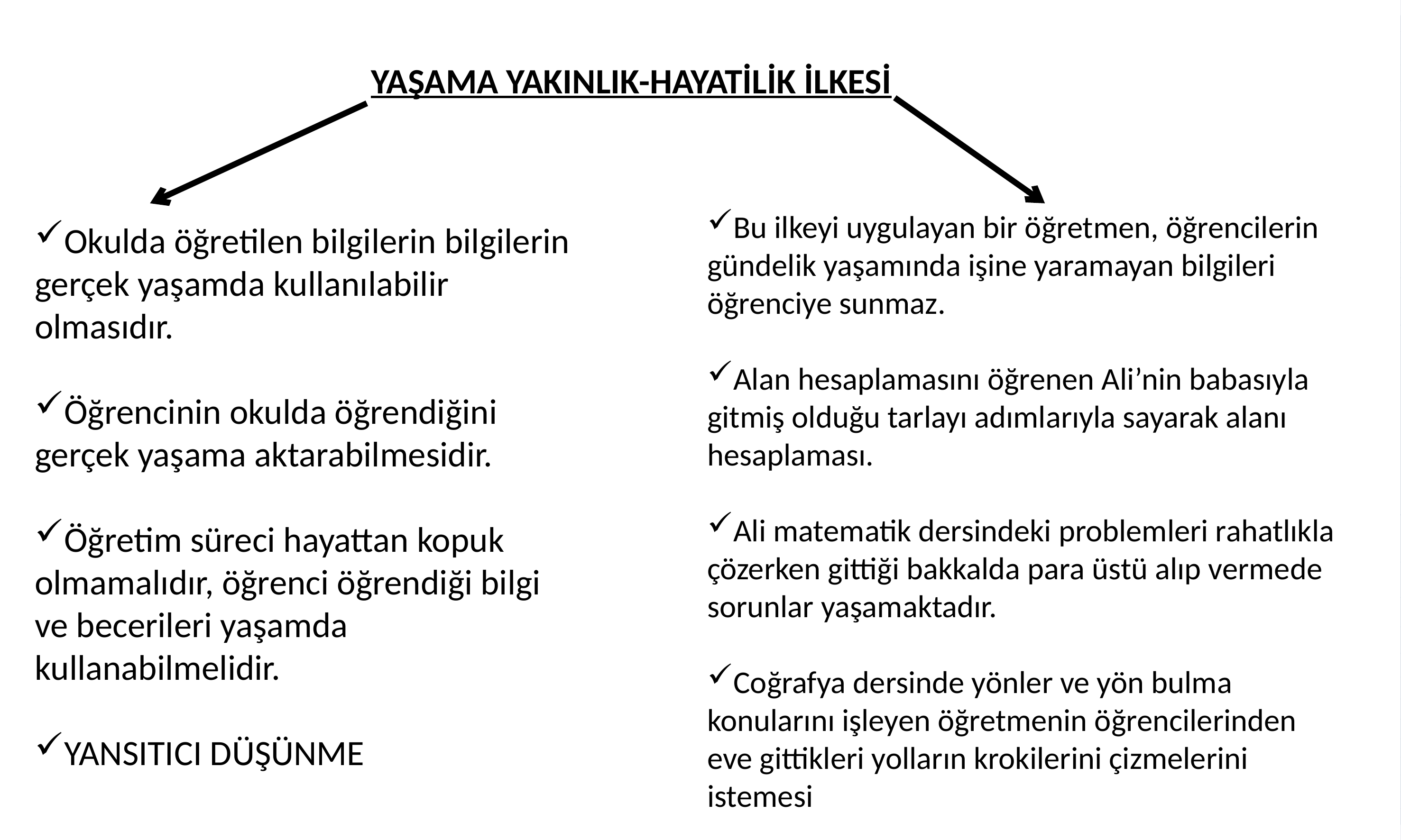

YAŞAMA YAKINLIK-HAYATİLİK İLKESİ
Bu ilkeyi uygulayan bir öğretmen, öğrencilerin gündelik yaşamında işine yaramayan bilgileri öğrenciye sunmaz.

Alan hesaplamasını öğrenen Ali’nin babasıyla gitmiş olduğu tarlayı adımlarıyla sayarak alanı hesaplaması.

Ali matematik dersindeki problemleri rahatlıkla çözerken gittiği bakkalda para üstü alıp vermede sorunlar yaşamaktadır.

Coğrafya dersinde yönler ve yön bulma konularını işleyen öğretmenin öğrencilerinden eve gittikleri yolların krokilerini çizmelerini istemesi
Okulda öğretilen bilgilerin bilgilerin gerçek yaşamda kullanılabilir olmasıdır.

Öğrencinin okulda öğrendiğini gerçek yaşama aktarabilmesidir.

Öğretim süreci hayattan kopuk olmamalıdır, öğrenci öğrendiği bilgi ve becerileri yaşamda kullanabilmelidir.

YANSITICI DÜŞÜNME